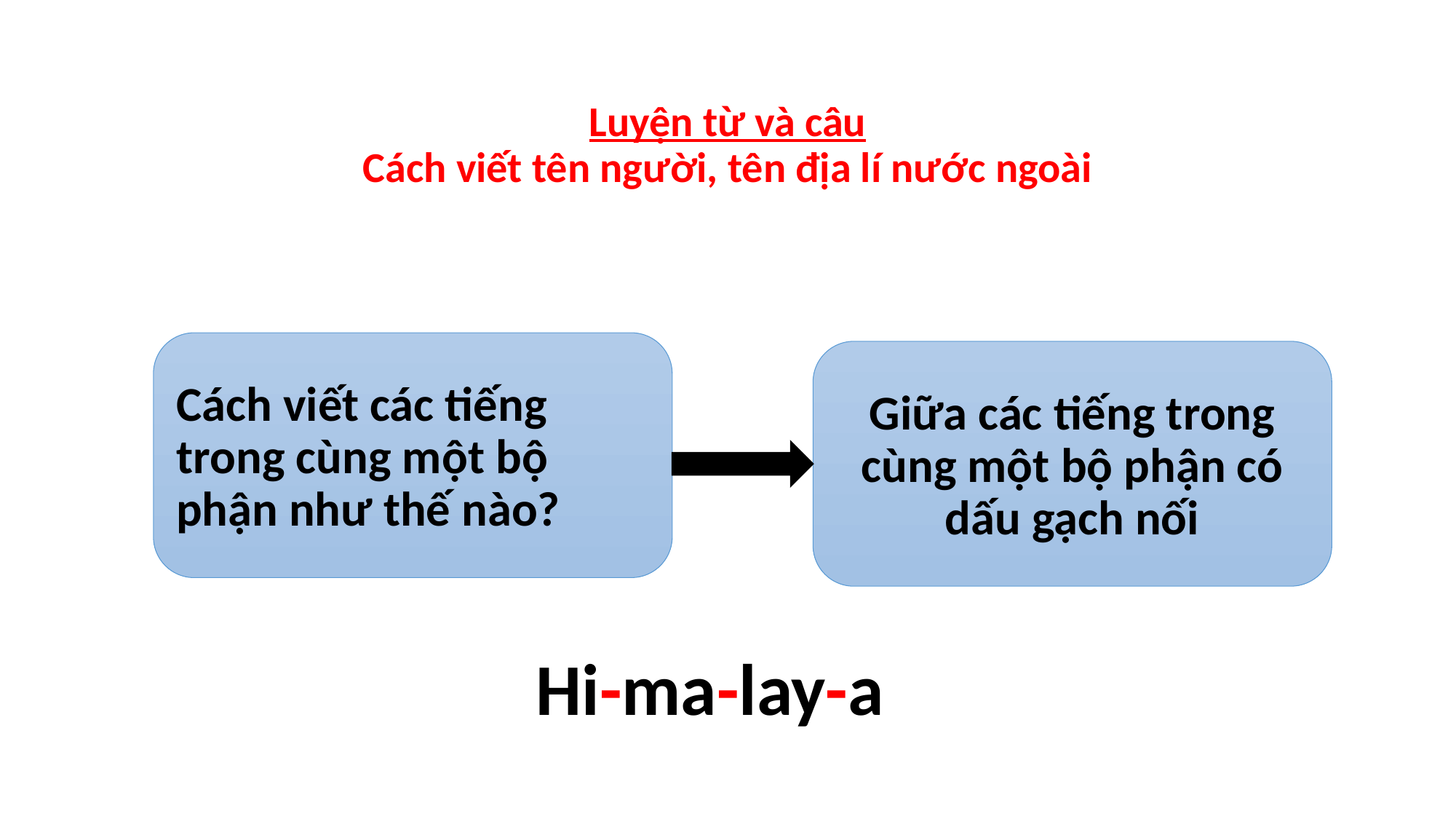

# Luyện từ và câu Cách viết tên người, tên địa lí nước ngoài

Cách viết các tiếng trong cùng một bộ phận như thế nào?

Giữa các tiếng trong cùng một bộ phận có dấu gạch nối

Hi-ma-lay-a